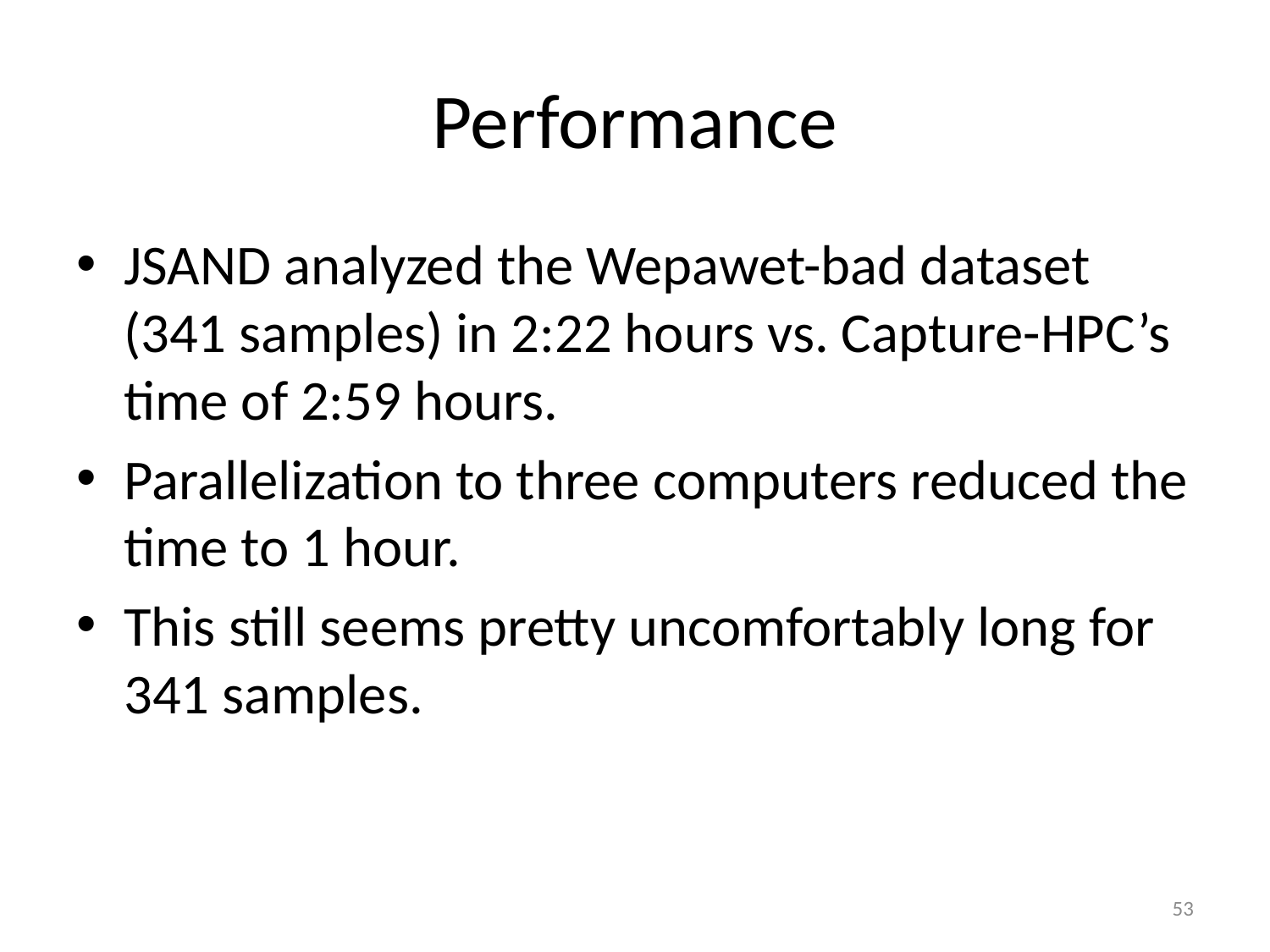

# Performance
JSAND analyzed the Wepawet-bad dataset (341 samples) in 2:22 hours vs. Capture-HPC’s  time of 2:59 hours.
Parallelization to three computers reduced the time to 1 hour.
This still seems pretty uncomfortably long for 341 samples.
53